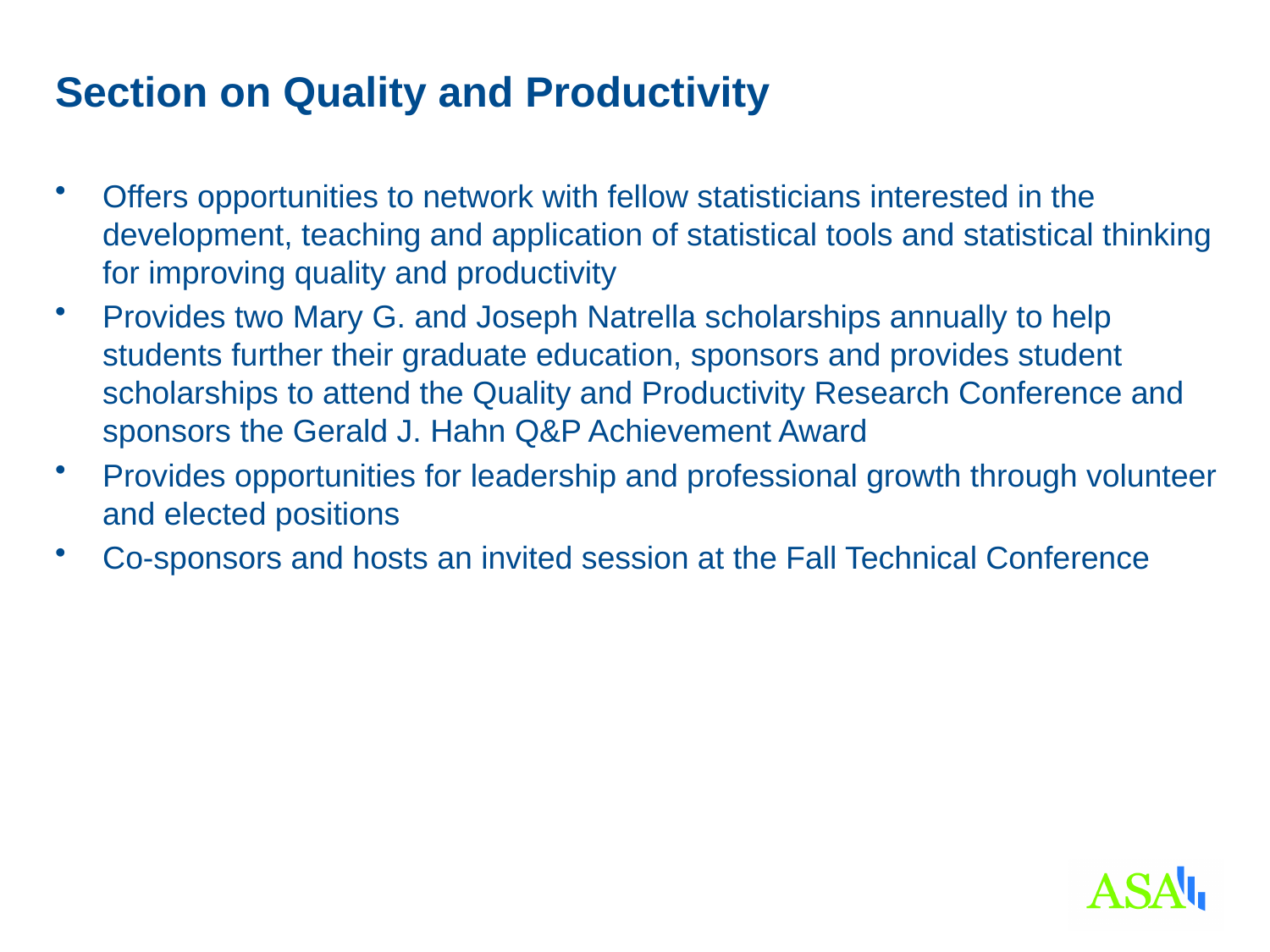

# Section on Quality and Productivity
Offers opportunities to network with fellow statisticians interested in the development, teaching and application of statistical tools and statistical thinking for improving quality and productivity
Provides two Mary G. and Joseph Natrella scholarships annually to help students further their graduate education, sponsors and provides student scholarships to attend the Quality and Productivity Research Conference and sponsors the Gerald J. Hahn Q&P Achievement Award
Provides opportunities for leadership and professional growth through volunteer and elected positions
Co-sponsors and hosts an invited session at the Fall Technical Conference